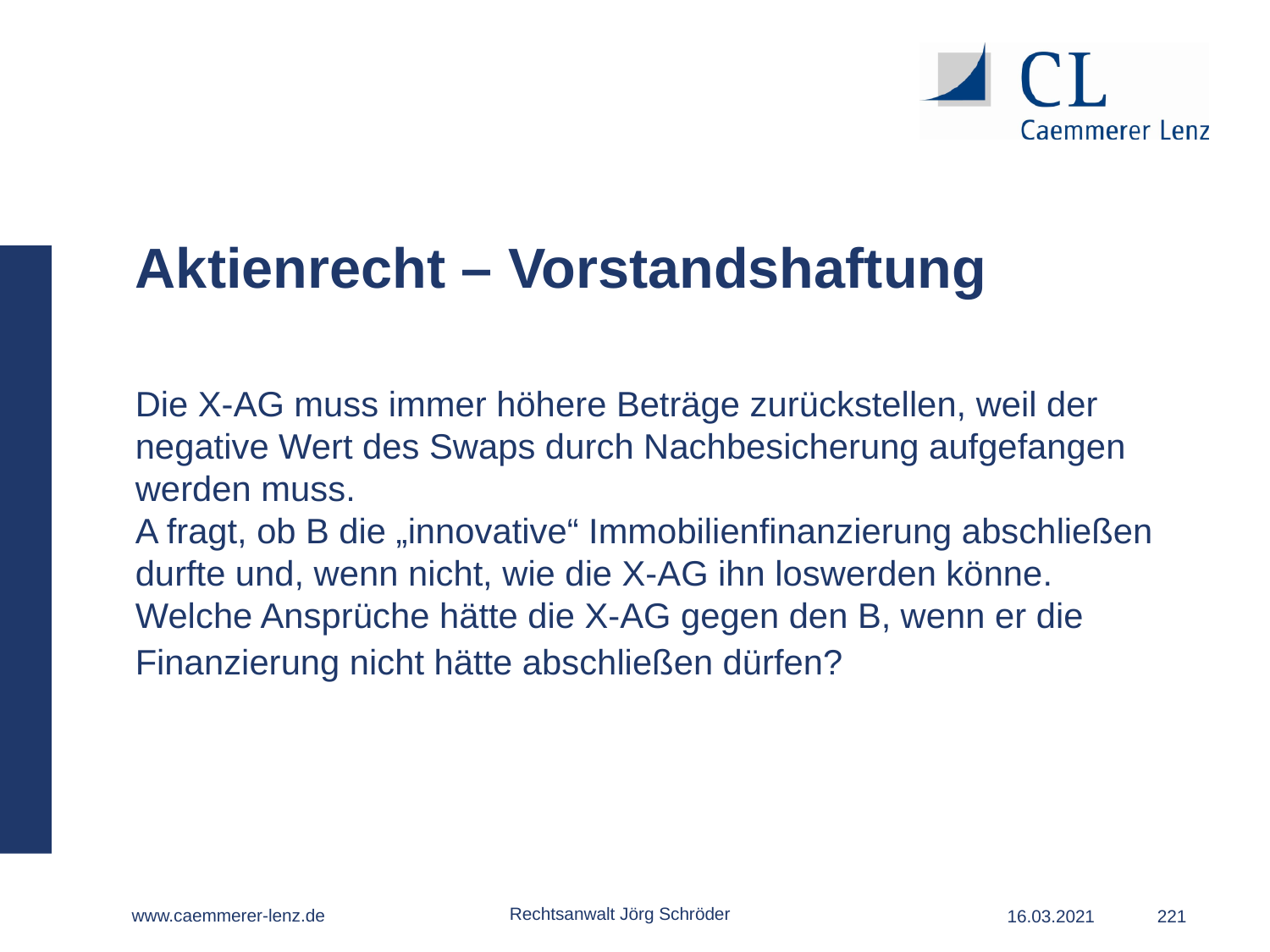

Aktienrecht – Vorstandshaftung
Die X-AG muss immer höhere Beträge zurückstellen, weil der negative Wert des Swaps durch Nachbesicherung aufgefangen werden muss.
A fragt, ob B die „innovative“ Immobilienfinanzierung abschließen durfte und, wenn nicht, wie die X-AG ihn loswerden könne. Welche Ansprüche hätte die X-AG gegen den B, wenn er die Finanzierung nicht hätte abschließen dürfen?